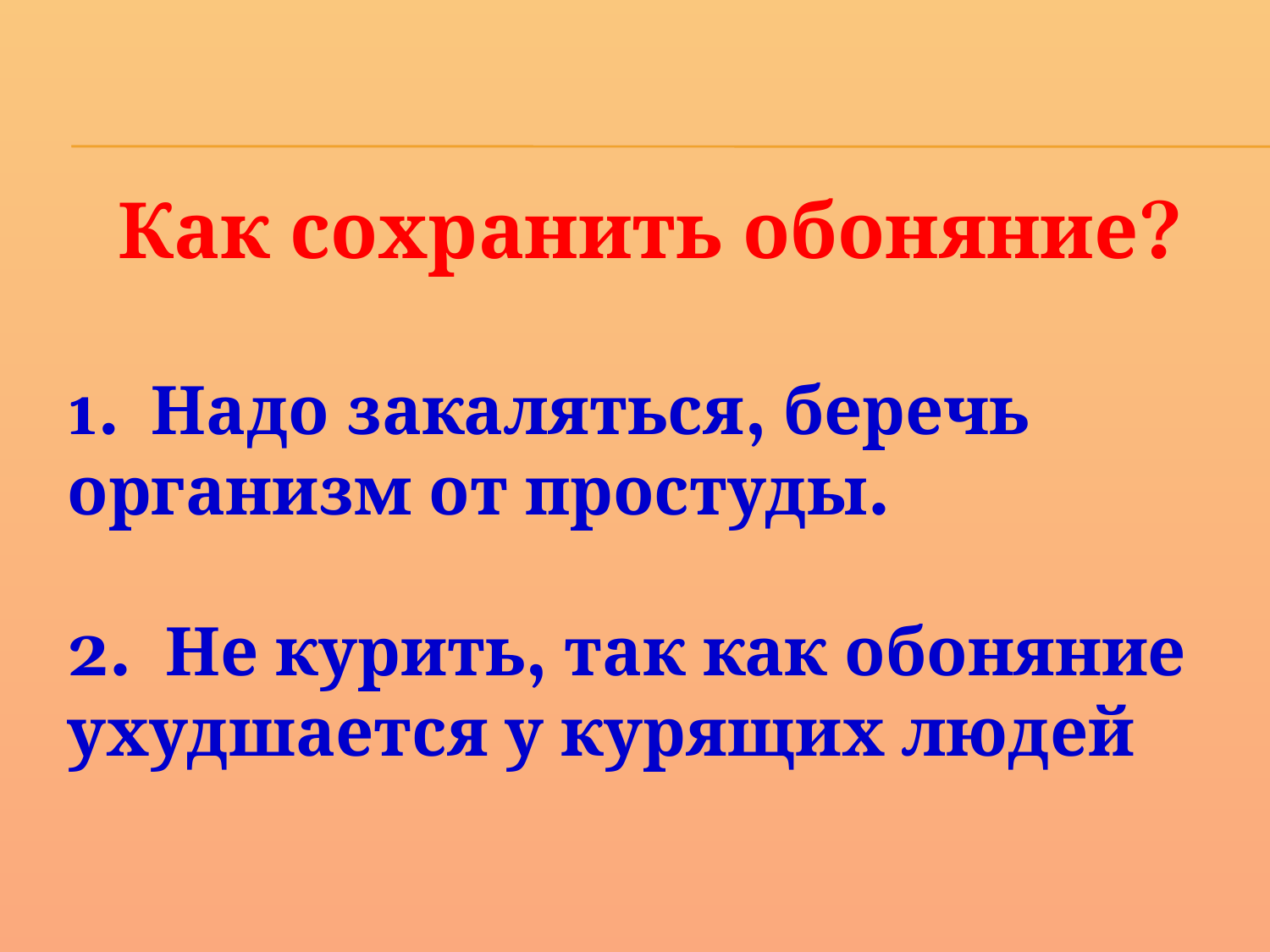

Как сохранить обоняние?

1.  Надо закаляться, беречь организм от простуды.

2.  Не курить, так как обоняние ухудшается у курящих людей